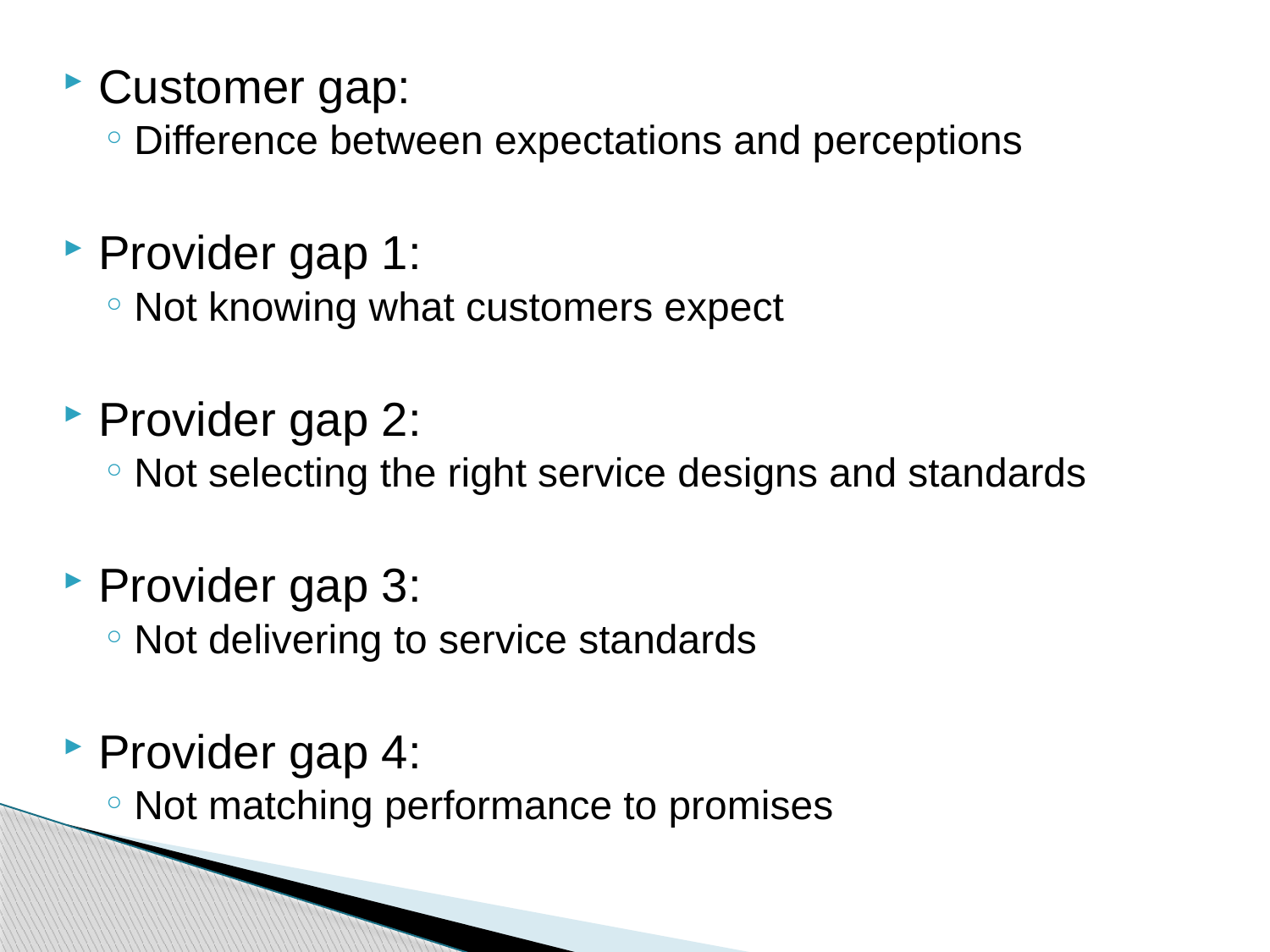

Customer gap:
Difference between expectations and perceptions

Provider gap 1:
Not knowing what customers expect

Provider gap 2:
Not selecting the right service designs and standards

Provider gap 3:
Not delivering to service standards

Provider gap 4:
Not matching performance to promises